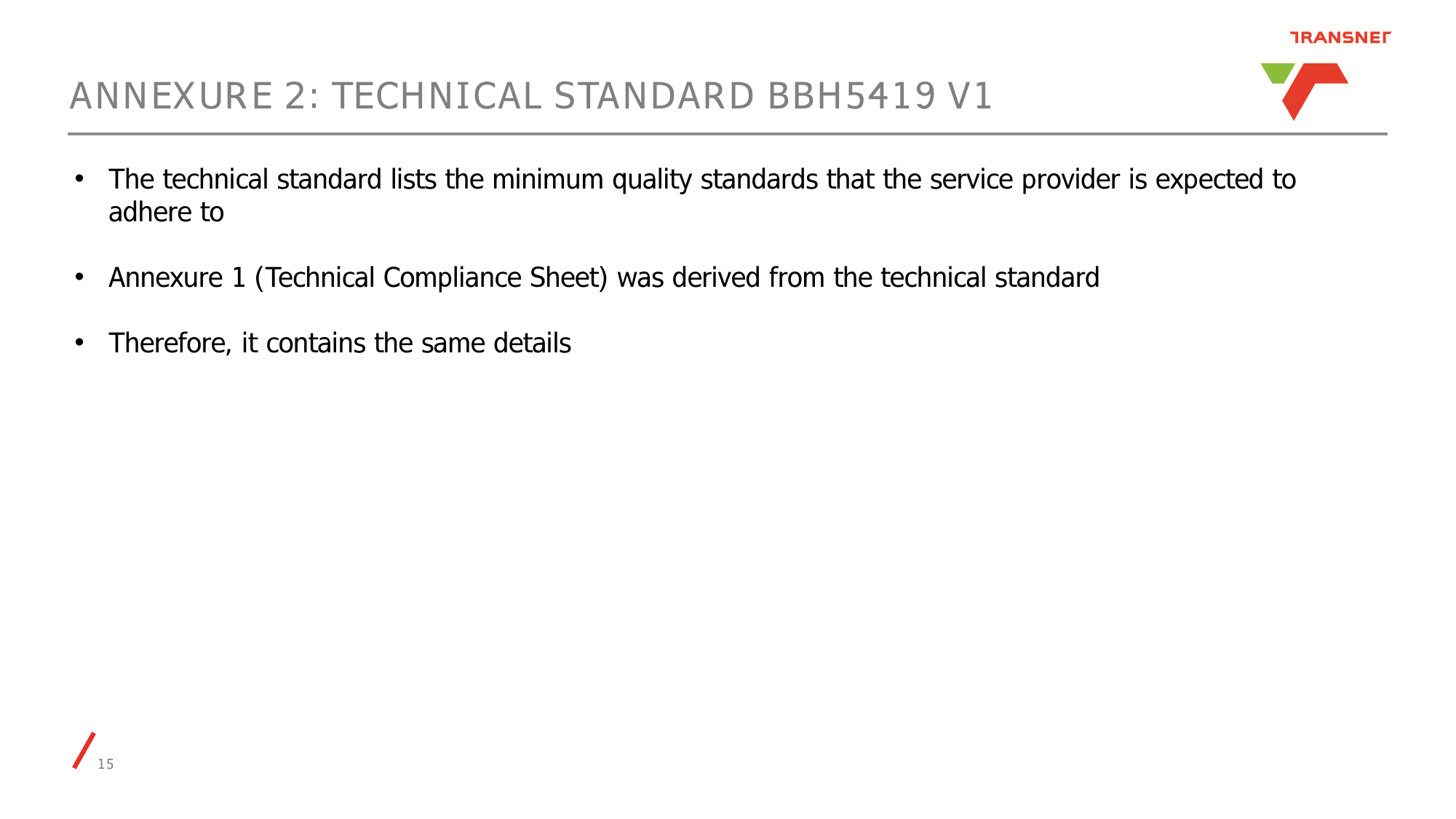

ANNEXURE 2: TECHNICAL STANDARD BBH5419 V1
The technical standard lists the minimum quality standards that the service provider is expected to adhere to

Annexure 1 (Technical Compliance Sheet) was derived from the technical standard

Therefore, it contains the same details